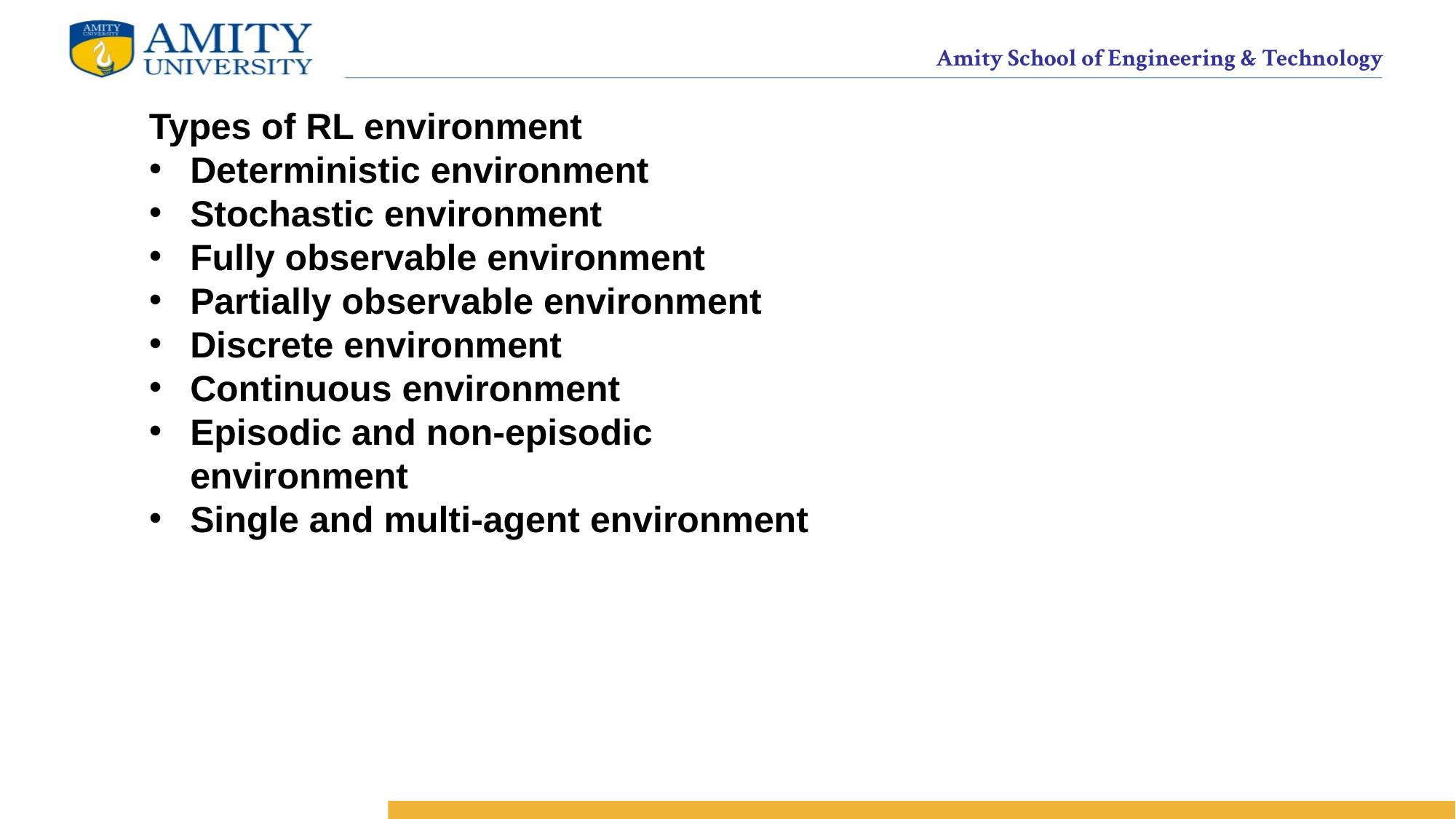

Types of RL environment
Deterministic environment
Stochastic environment
Fully observable environment
Partially observable environment
Discrete environment
Continuous environment
Episodic and non-episodic environment
Single and multi-agent environment